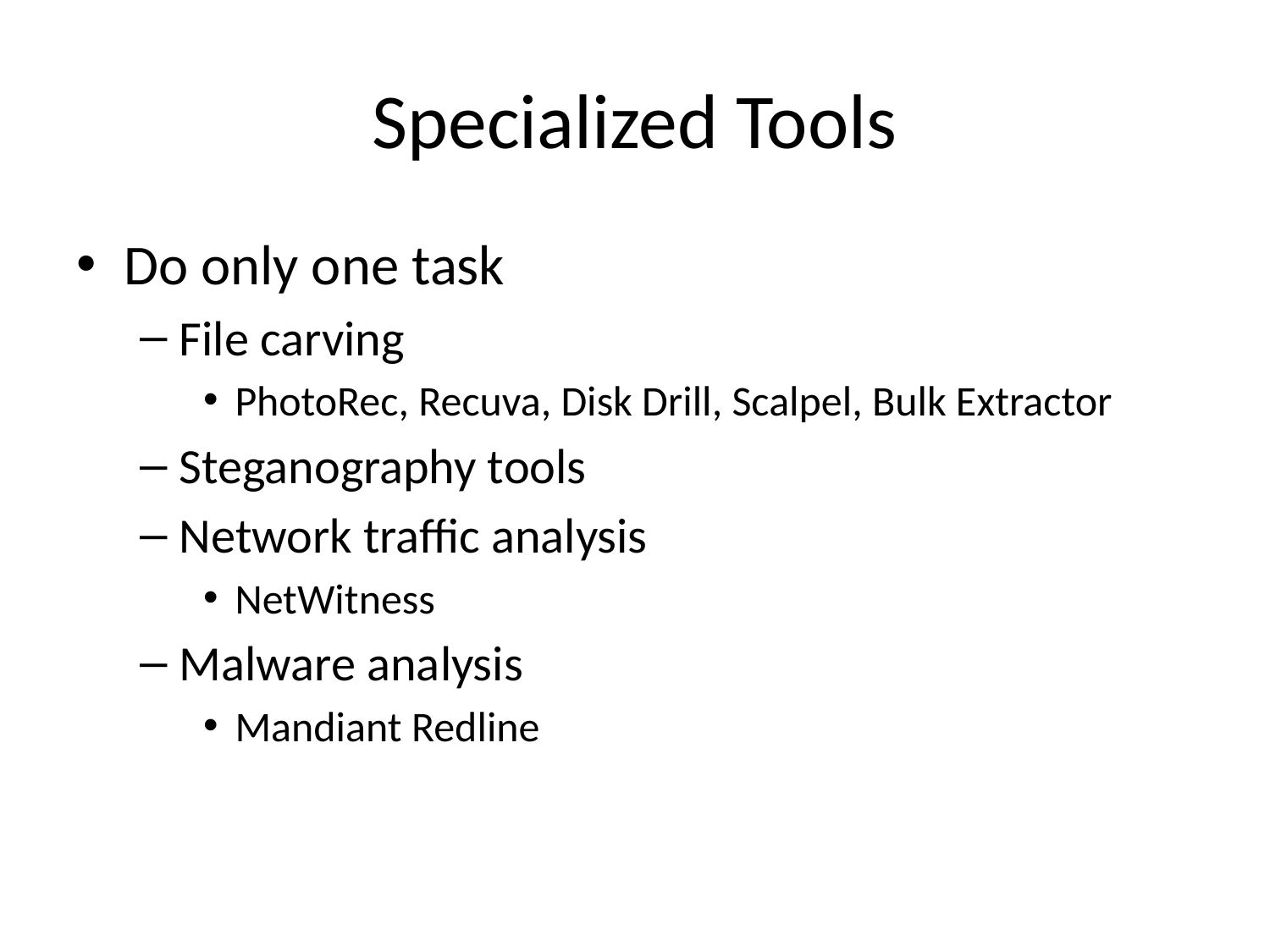

# Specialized Tools
Do only one task
File carving
PhotoRec, Recuva, Disk Drill, Scalpel, Bulk Extractor
Steganography tools
Network traffic analysis
NetWitness
Malware analysis
Mandiant Redline